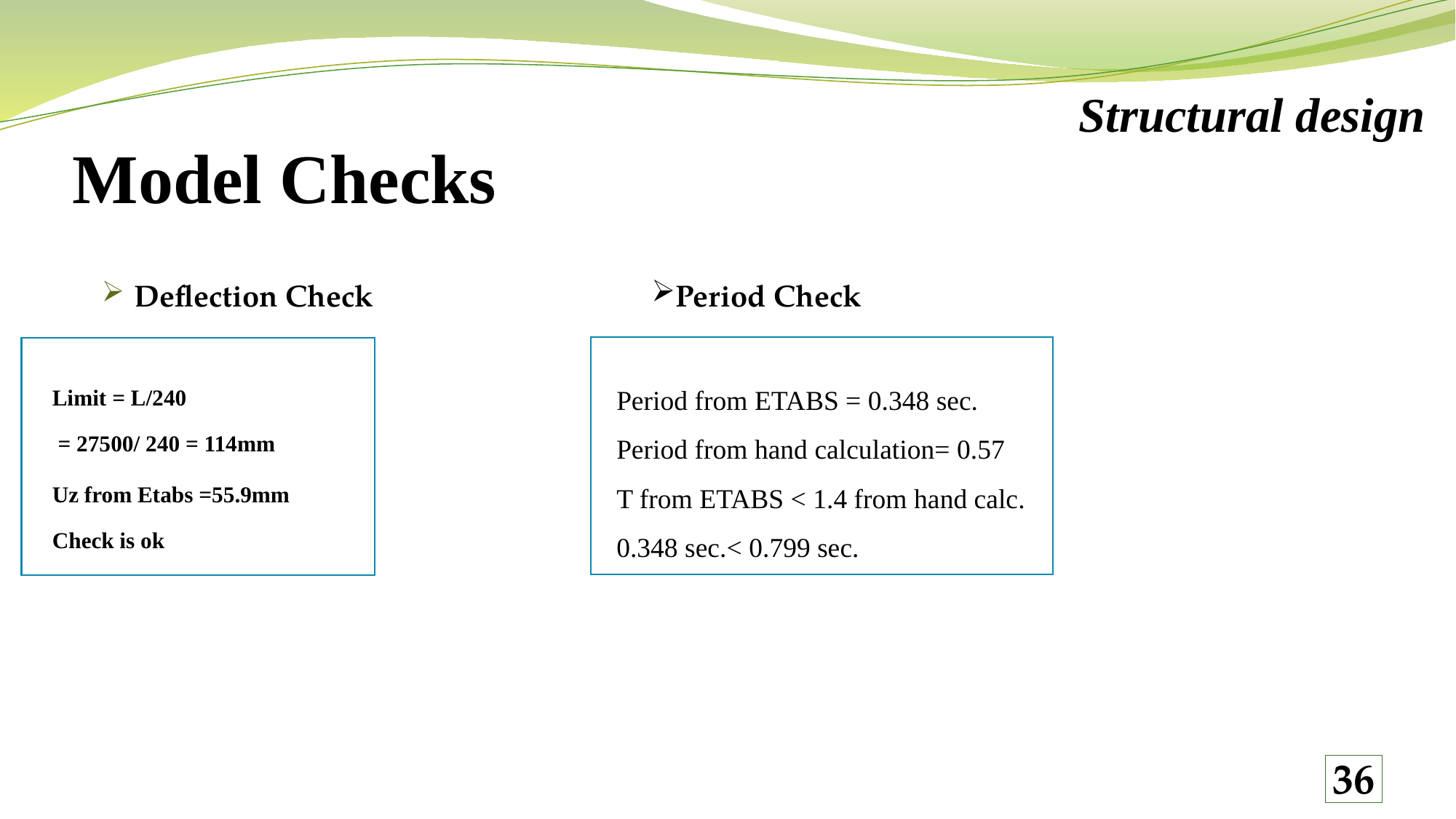

Structural design
# Model Checks

Deflection Check

Period Check

Period from ETABS = 0.348 sec.
Period from hand calculation= 0.57
T from ETABS < 1.4 from hand calc.
0.348 sec.< 0.799 sec.
Limit = L/240
 = 27500/ 240 = 114mm
Uz from Etabs =55.9mm
Check is ok

36